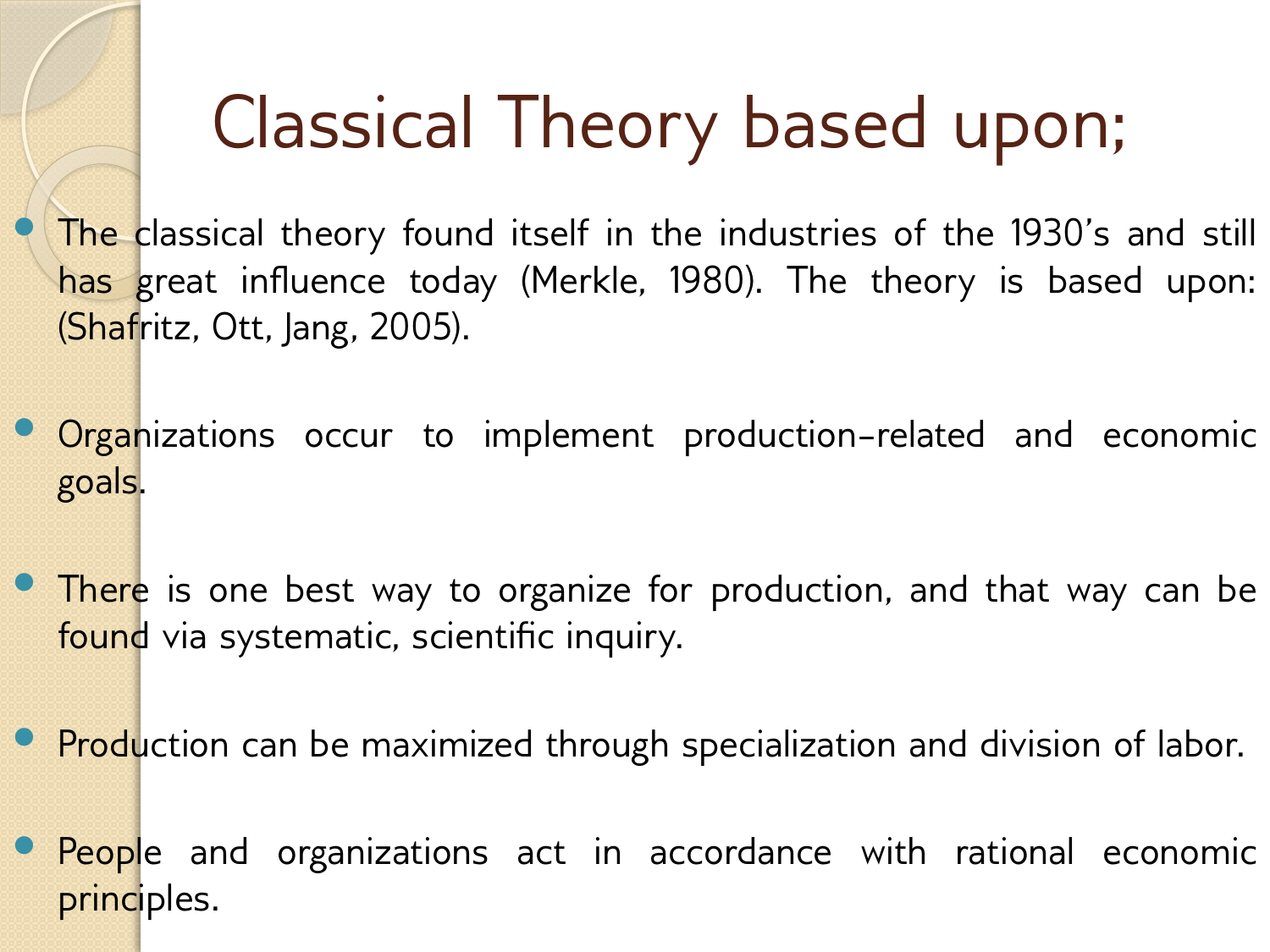

# Classical Theory based upon;
The classical theory found itself in the industries of the 1930’s and still has great influence today (Merkle, 1980). The theory is based upon: (Shafritz, Ott, Jang, 2005).

Organizations occur to implement production–related and economic goals.

There is one best way to organize for production, and that way can be found via systematic, scientific inquiry.

Production can be maximized through specialization and division of labor.

People and organizations act in accordance with rational economic principles.